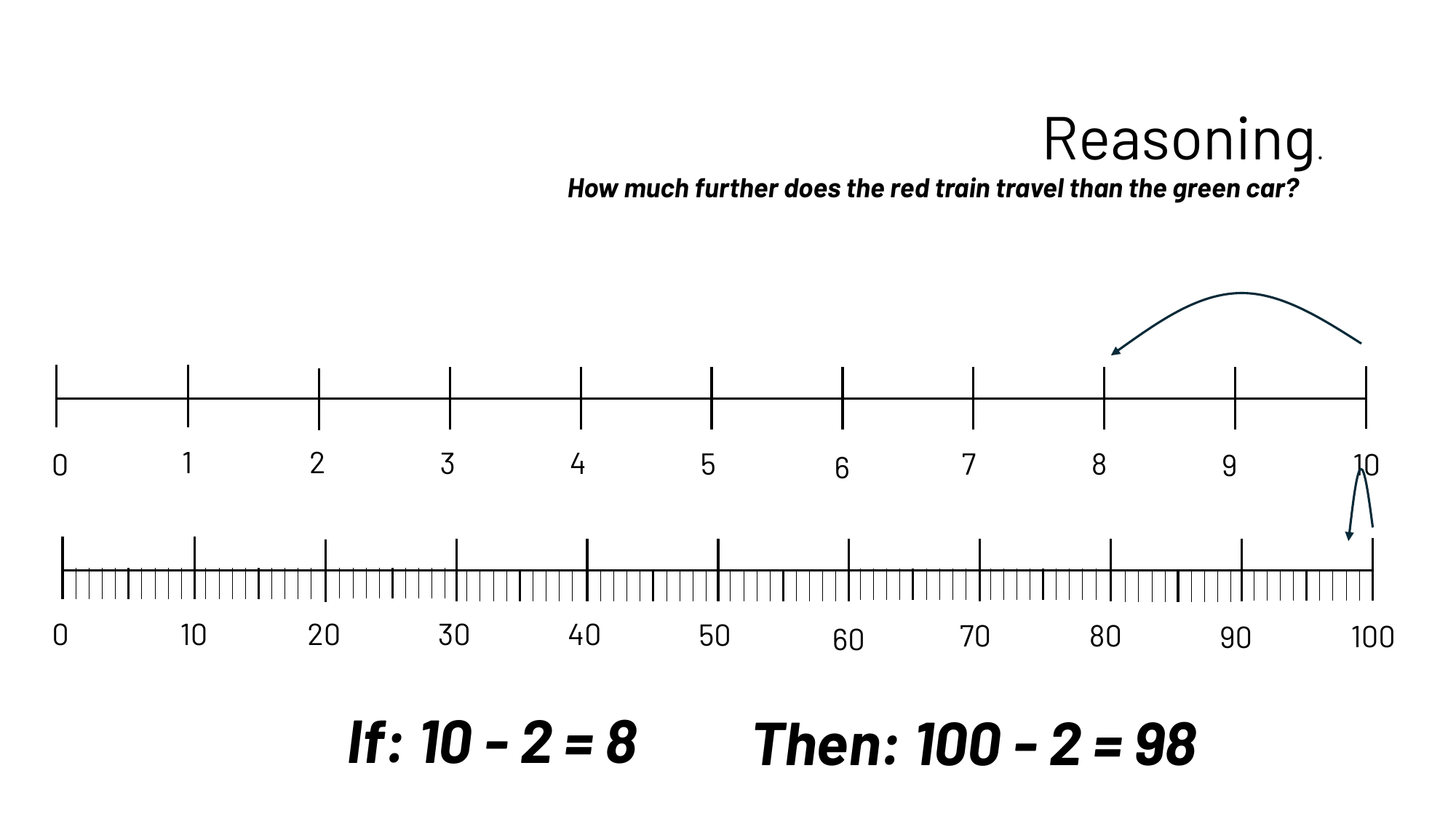

Reasoning.
How much further does the red train travel than the green car?

1
2
3
4
5
7
8
0
10
9
6

0
10
20
30
40
50
70
80
100
90
60
If: 10 - 2 = 8
Then: 100 - 2 = 98